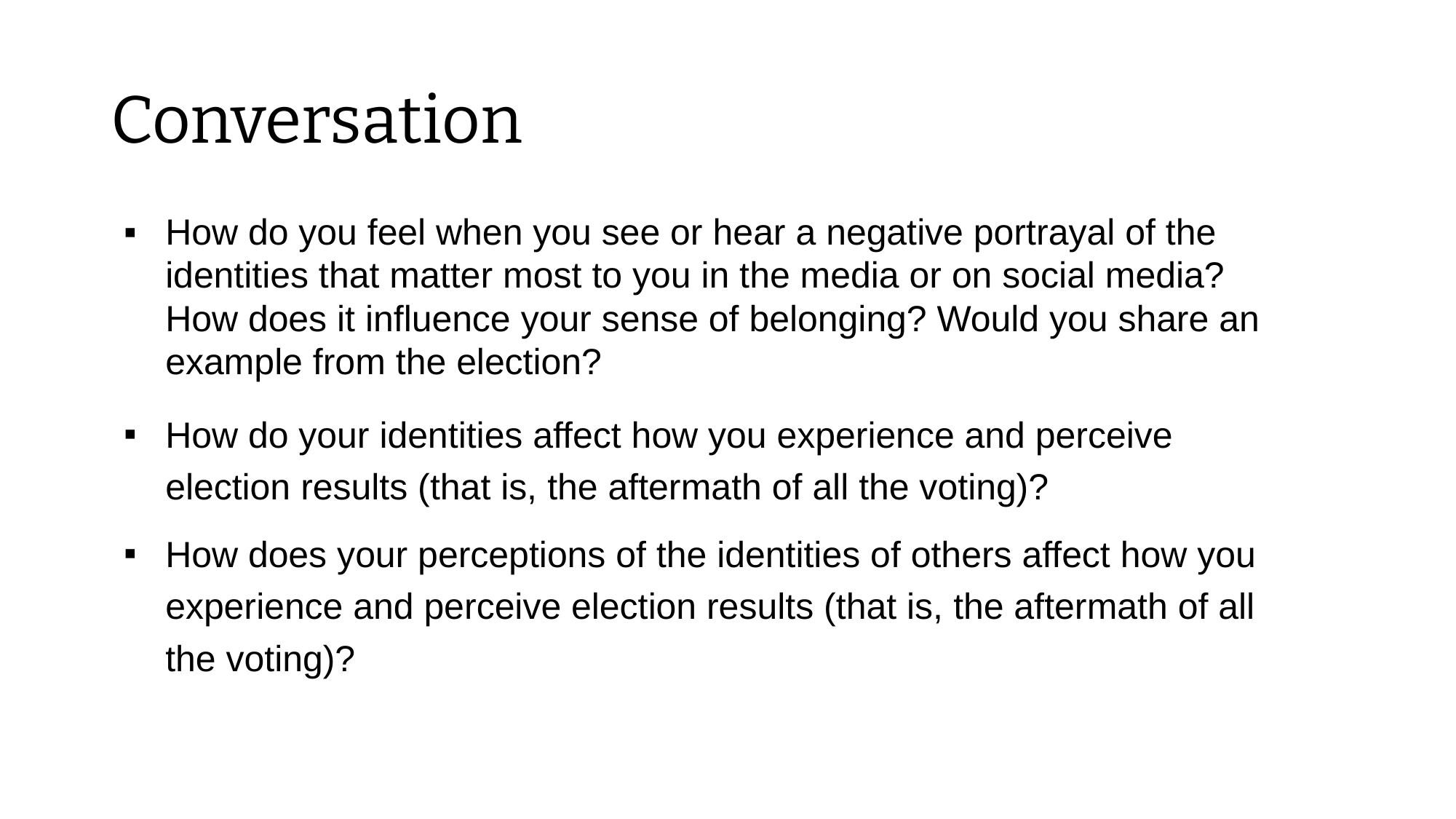

# Conversation
How do you feel when you see or hear a negative portrayal of the identities that matter most to you in the media or on social media?	How does it influence your sense of belonging? Would you share an example from the election?
How do your identities affect how you experience and perceive election results (that is, the aftermath of all the voting)?
How does your perceptions of the identities of others affect how you experience and perceive election results (that is, the aftermath of all the voting)?